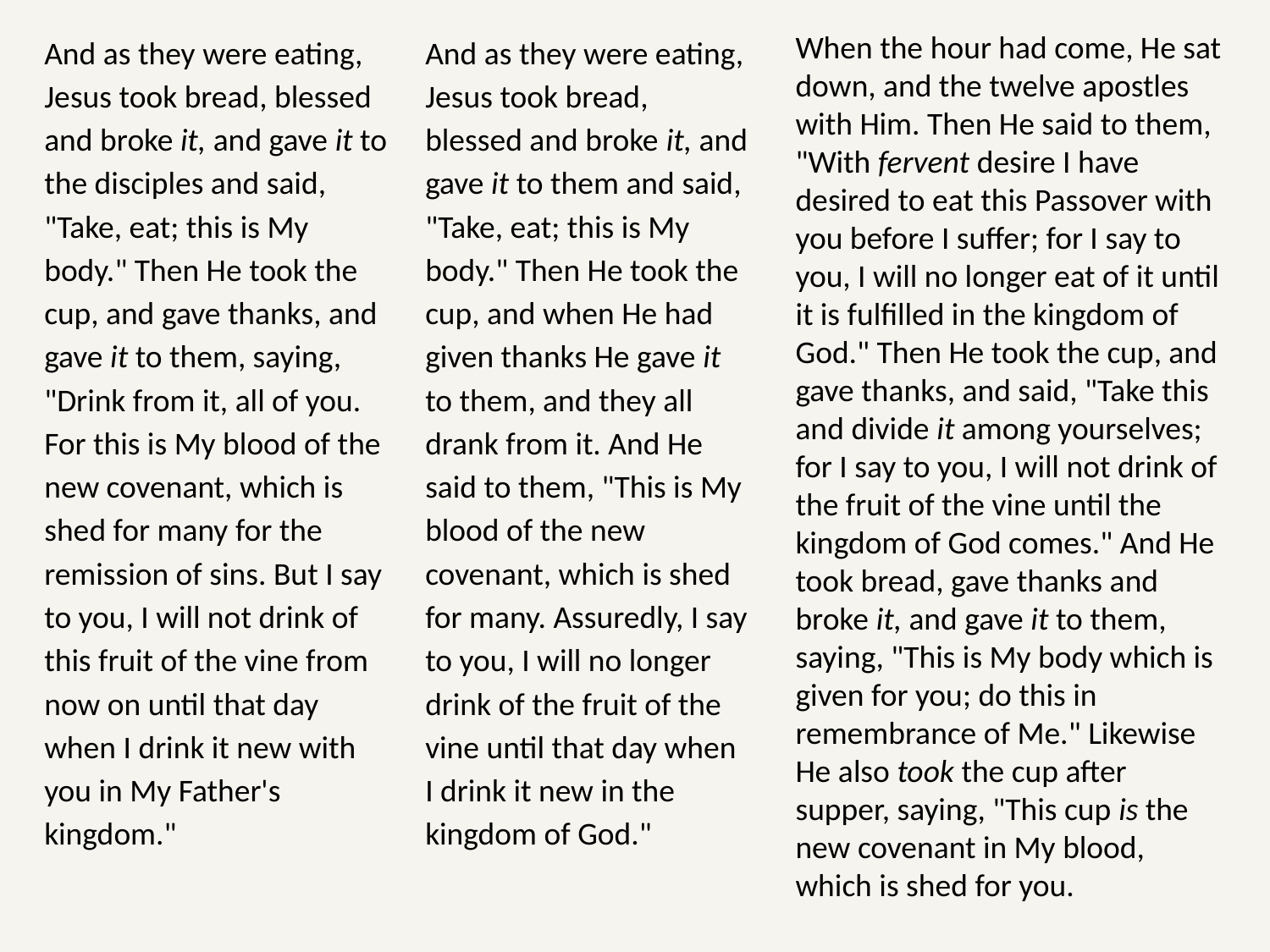

And as they were eating, Jesus took bread, blessed and broke it, and gave it to the disciples and said, "Take, eat; this is My body." Then He took the cup, and gave thanks, and gave it to them, saying, "Drink from it, all of you. For this is My blood of the new covenant, which is shed for many for the remission of sins. But I say to you, I will not drink of this fruit of the vine from now on until that day when I drink it new with you in My Father's kingdom."
And as they were eating, Jesus took bread, blessed and broke it, and gave it to them and said, "Take, eat; this is My body." Then He took the cup, and when He had given thanks He gave it to them, and they all drank from it. And He said to them, "This is My blood of the new covenant, which is shed for many. Assuredly, I say to you, I will no longer drink of the fruit of the vine until that day when I drink it new in the kingdom of God."
When the hour had come, He sat down, and the twelve apostles with Him. Then He said to them, "With fervent desire I have desired to eat this Passover with you before I suffer; for I say to you, I will no longer eat of it until it is fulfilled in the kingdom of God." Then He took the cup, and gave thanks, and said, "Take this and divide it among yourselves; for I say to you, I will not drink of the fruit of the vine until the kingdom of God comes." And He took bread, gave thanks and broke it, and gave it to them, saying, "This is My body which is given for you; do this in remembrance of Me." Likewise He also took the cup after supper, saying, "This cup is the new covenant in My blood, which is shed for you.